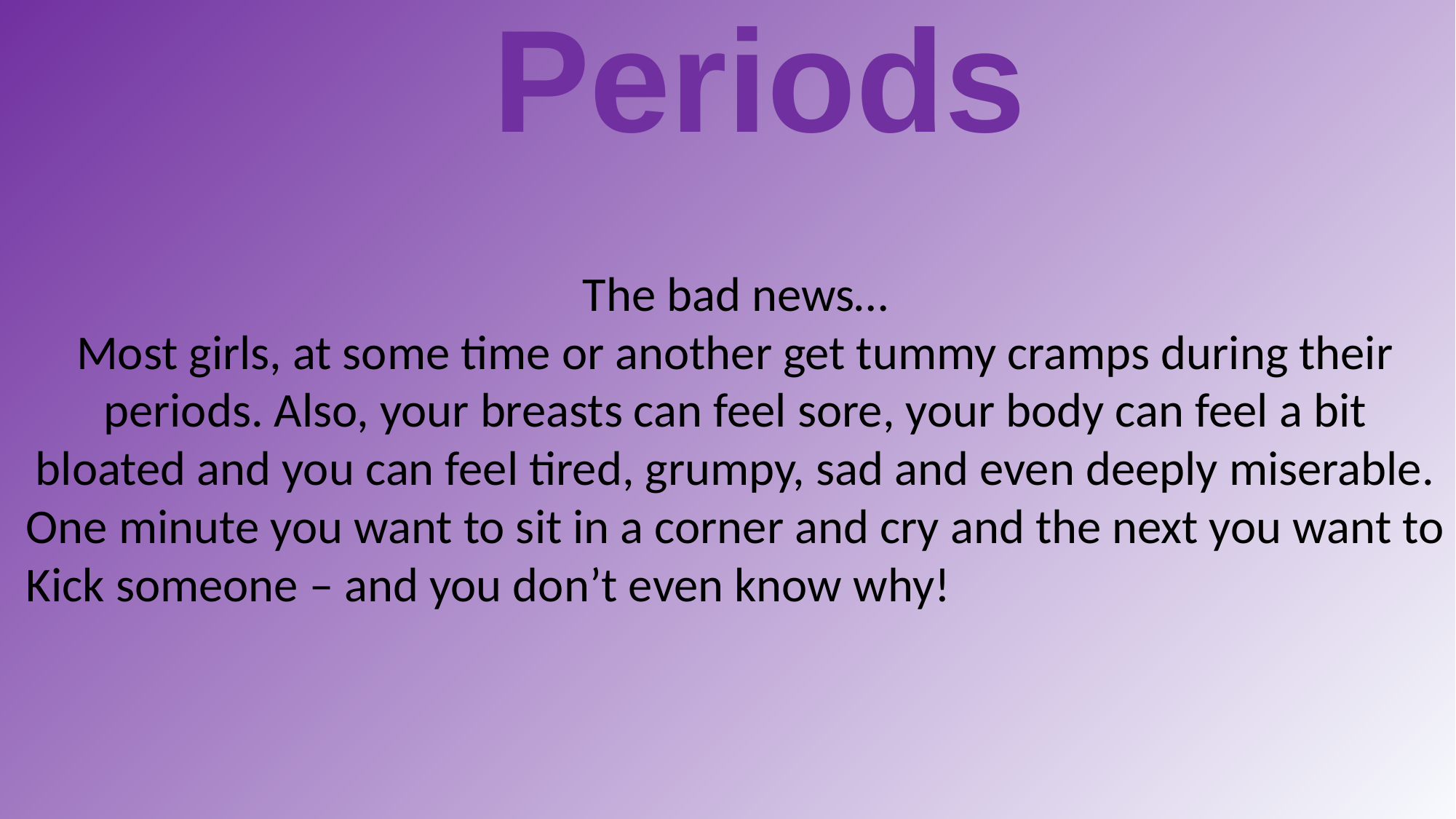

Periods
The bad news…
Most girls, at some time or another get tummy cramps during their
periods. Also, your breasts can feel sore, your body can feel a bit
bloated and you can feel tired, grumpy, sad and even deeply miserable.
One minute you want to sit in a corner and cry and the next you want to
Kick someone – and you don’t even know why!